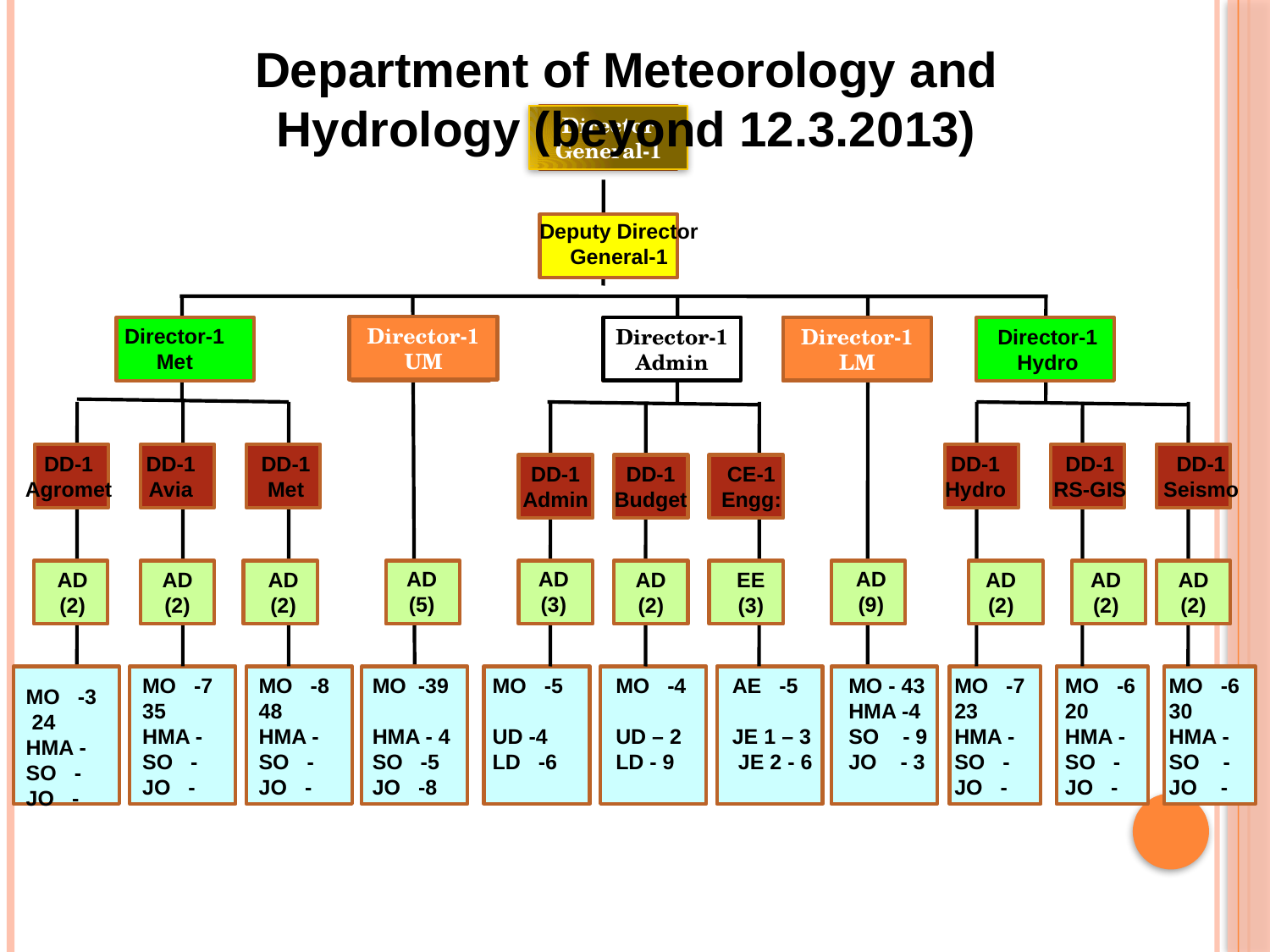

Department of Meteorology and Hydrology (beyond 12.3.2013)
Director General-1

Deputy Director General-1

Director-1
Met
Director-1
UM

Director-1
Admin

Director-1
LM
Director-1
Hydro

DD-1
Agromet

DD-1
Avia

DD-1
Met

DD-1
Hydro

DD-1
RS-GIS

DD-1
Seismo

DD-1
Admin

DD-1
Budget

CE-1
Engg:

AD
(5)
AD
(3)
AD
(9)

AD
(2)

AD
(2)

AD
(2)

AD
(2)

EE
(3)

AD
(2)

AD
(2)

AD
(2)

MO   -7
35
HMA -
SO   -
JO   -

MO   -8
48
HMA -
SO   -
JO   -
MO  -39

HMA - 4
SO   -5
JO   -8

MO   -5

UD -4
LD   -6

MO   -4

UD – 2
LD - 9

AE   -5

JE 1 – 3
 JE 2 - 6

MO - 43
HMA -4
SO    - 9
JO    - 3
MO   -7
23
HMA -
SO   -
JO   -

MO   -6
20
HMA -
SO   -
JO   -

MO   -6
30
HMA -
SO    -
JO    -

MO   -3
 24
HMA -
SO   -
JO   -